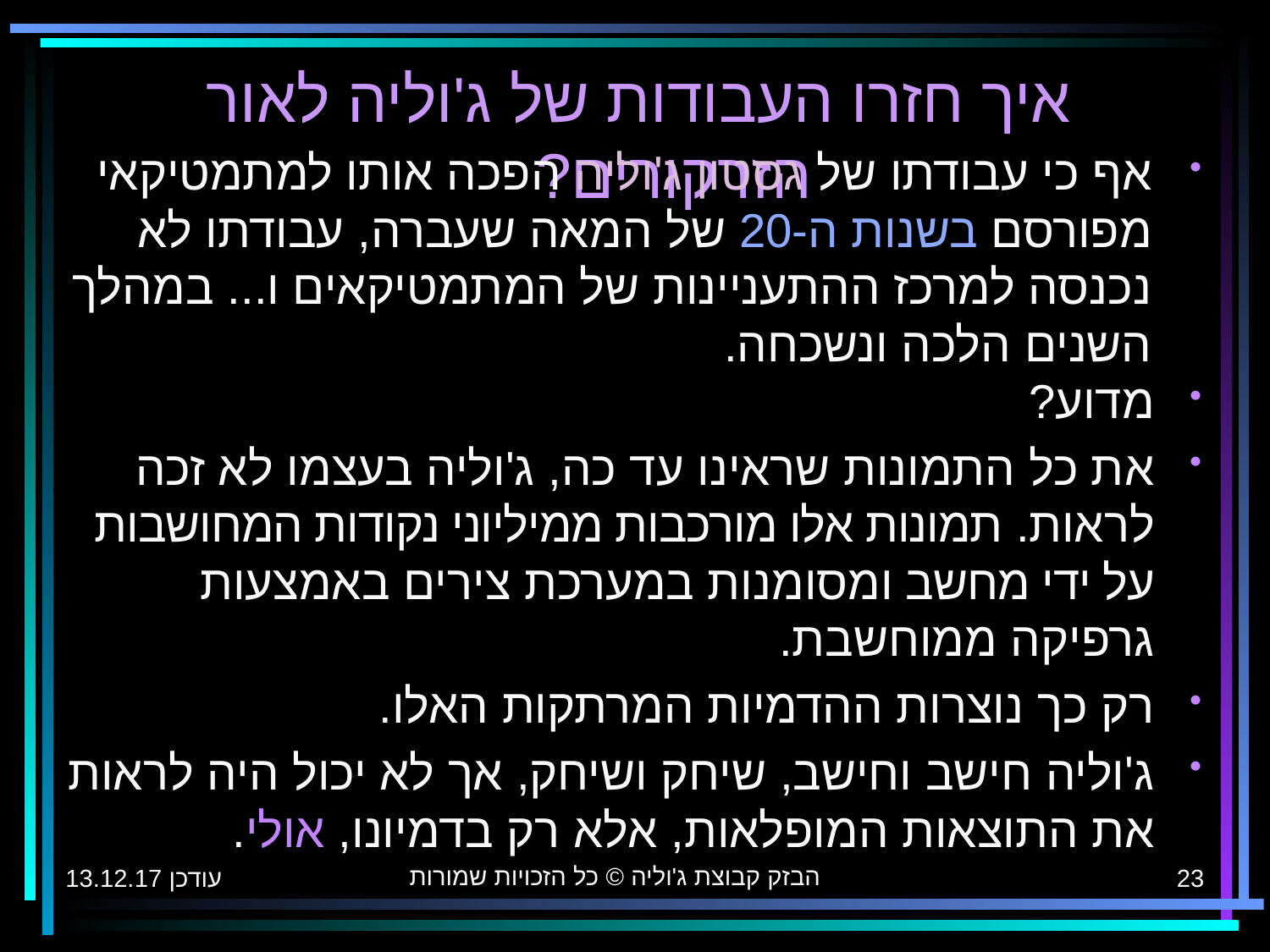

# איך חזרו העבודות של ג'וליה לאור הזרקורים?
אף כי עבודתו של גסטון ג'וליה הפכה אותו למתמטיקאי מפורסם בשנות ה-20 של המאה שעברה, עבודתו לא נכנסה למרכז ההתעניינות של המתמטיקאים ו... במהלך השנים הלכה ונשכחה.
מדוע?
את כל התמונות שראינו עד כה, ג'וליה בעצמו לא זכה לראות. תמונות אלו מורכבות ממיליוני נקודות המחושבות על ידי מחשב ומסומנות במערכת צירים באמצעות גרפיקה ממוחשבת.
רק כך נוצרות ההדמיות המרתקות האלו.
ג'וליה חישב וחישב, שיחק ושיחק, אך לא יכול היה לראות את התוצאות המופלאות, אלא רק בדמיונו, אולי.

הבזק קבוצת ג'וליה © כל הזכויות שמורות
עודכן 13.12.17
23